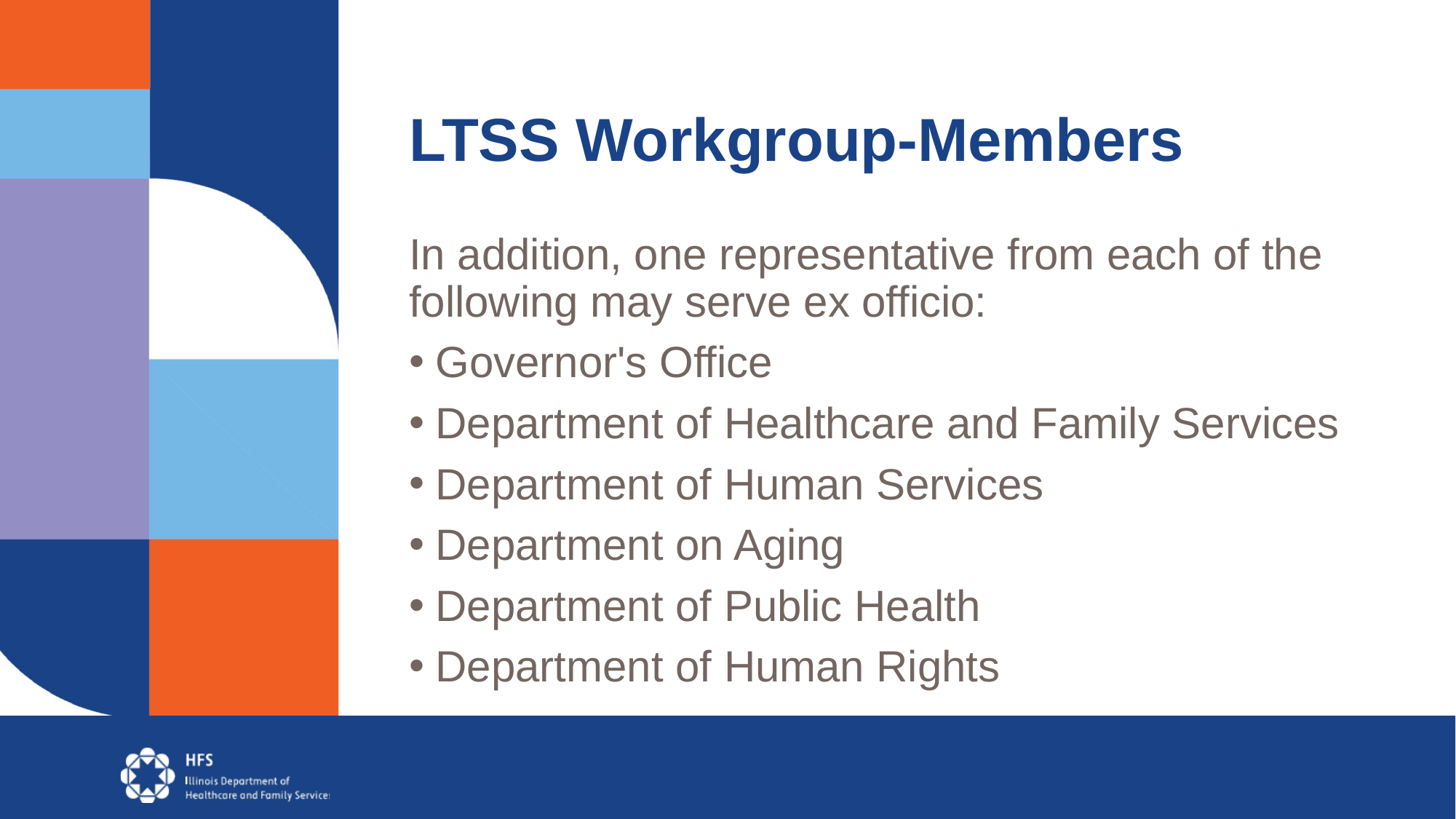

# LTSS Workgroup-Members
In addition, one representative from each of the following may serve ex officio:
Governor's Office
Department of Healthcare and Family Services
Department of Human Services
Department on Aging
Department of Public Health
Department of Human Rights